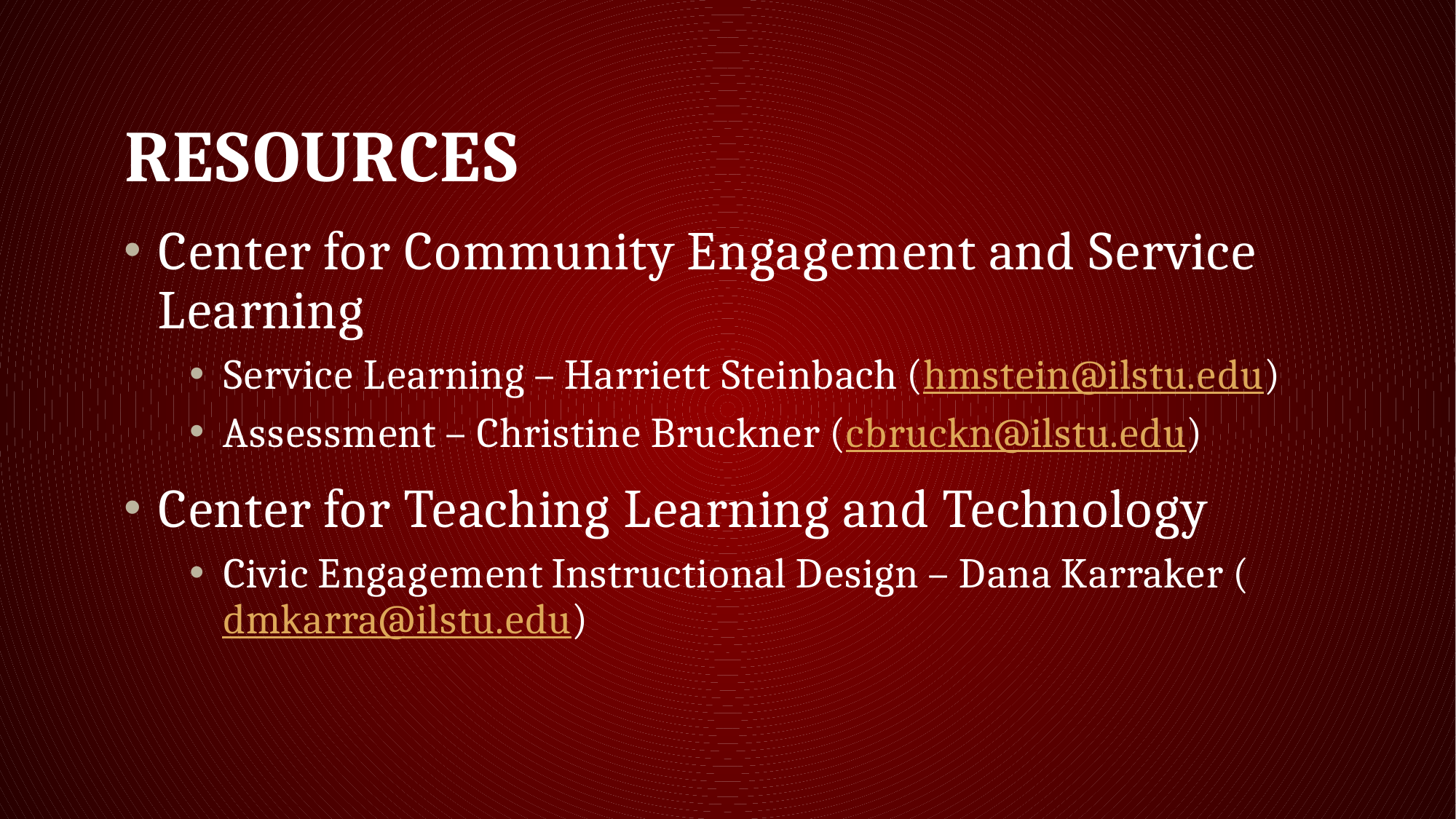

# RESOURCES
Center for Community Engagement and Service Learning
Service Learning – Harriett Steinbach (hmstein@ilstu.edu)
Assessment – Christine Bruckner (cbruckn@ilstu.edu)
Center for Teaching Learning and Technology
Civic Engagement Instructional Design – Dana Karraker (dmkarra@ilstu.edu)